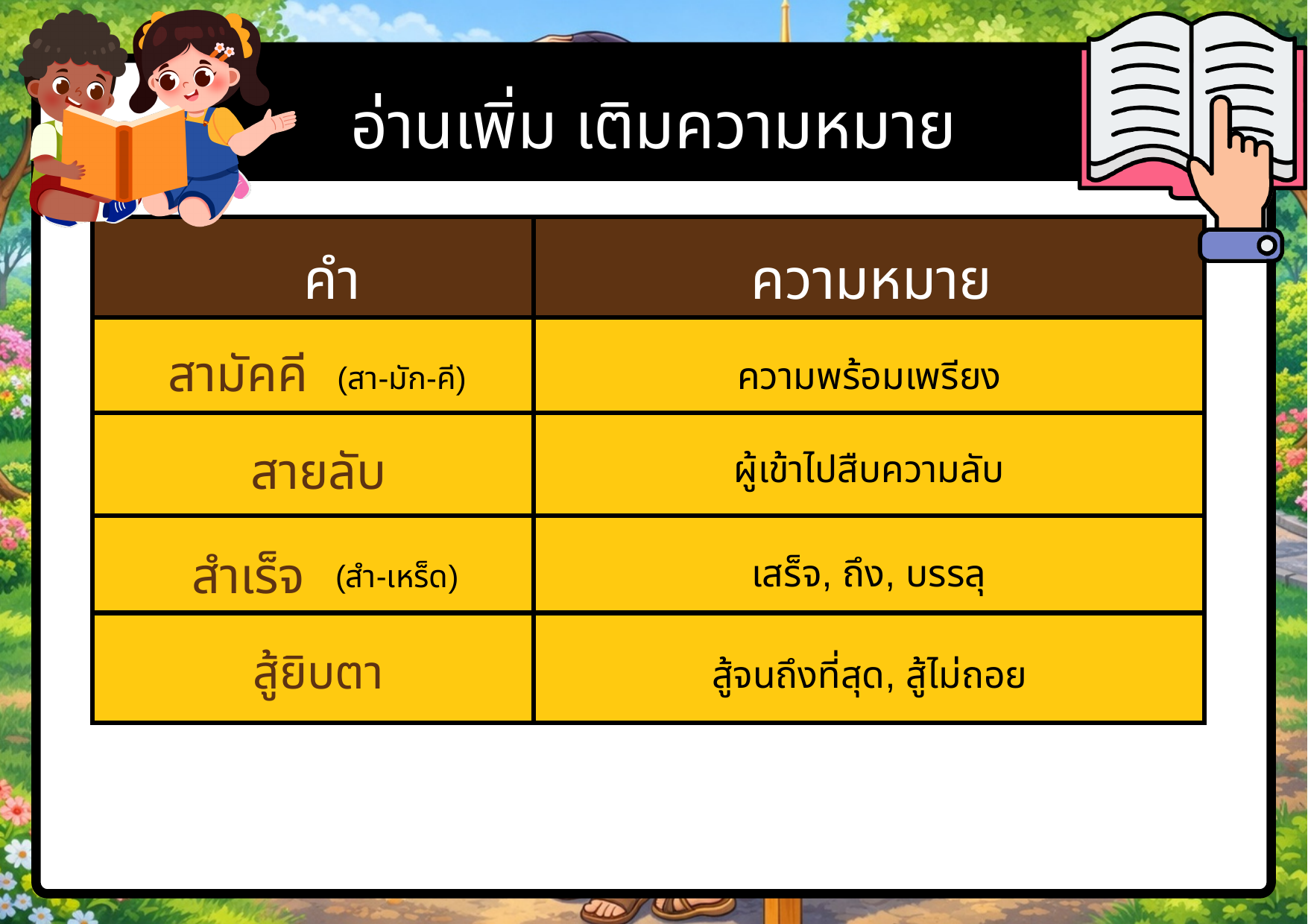

อ่านเพิ่ม เติมความหมาย

คำ
ความหมาย

สามัคคี
ความพร้อมเพรียง
(สา-มัก-คี)

สายลับ
ผู้เข้าไปสืบความลับ

สำเร็จ
เสร็จ, ถึง, บรรลุ
(สำ-เหร็ด)

สู้ยิบตา
สู้จนถึงที่สุด, สู้ไม่ถอย